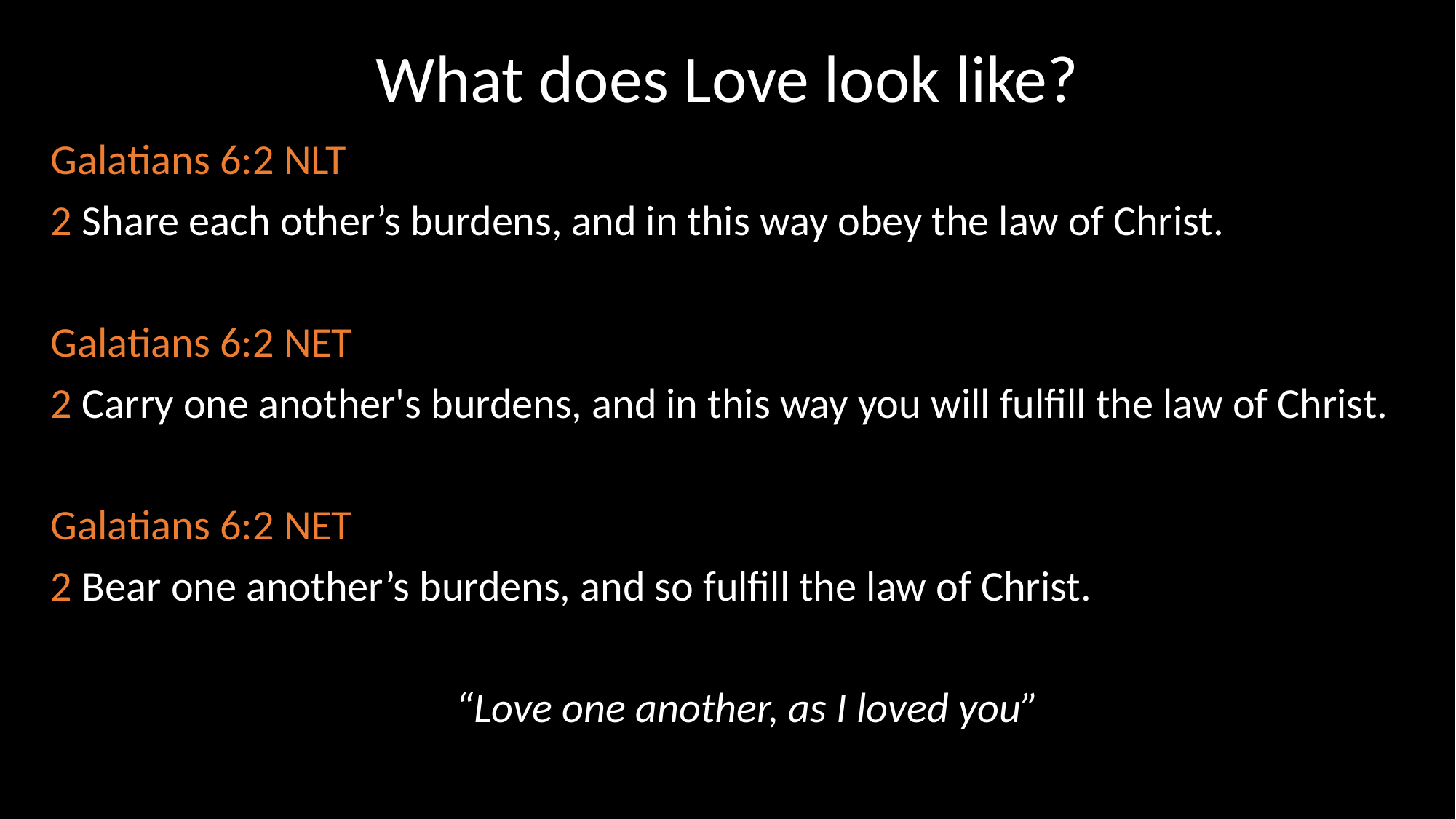

# What does Love look like?
Galatians 6:2 NLT
2 Share each other’s burdens, and in this way obey the law of Christ.

Galatians 6:2 NET
2 Carry one another's burdens, and in this way you will fulfill the law of Christ.

Galatians 6:2 NET
2 Bear one another’s burdens, and so fulfill the law of Christ.

“Love one another, as I loved you”